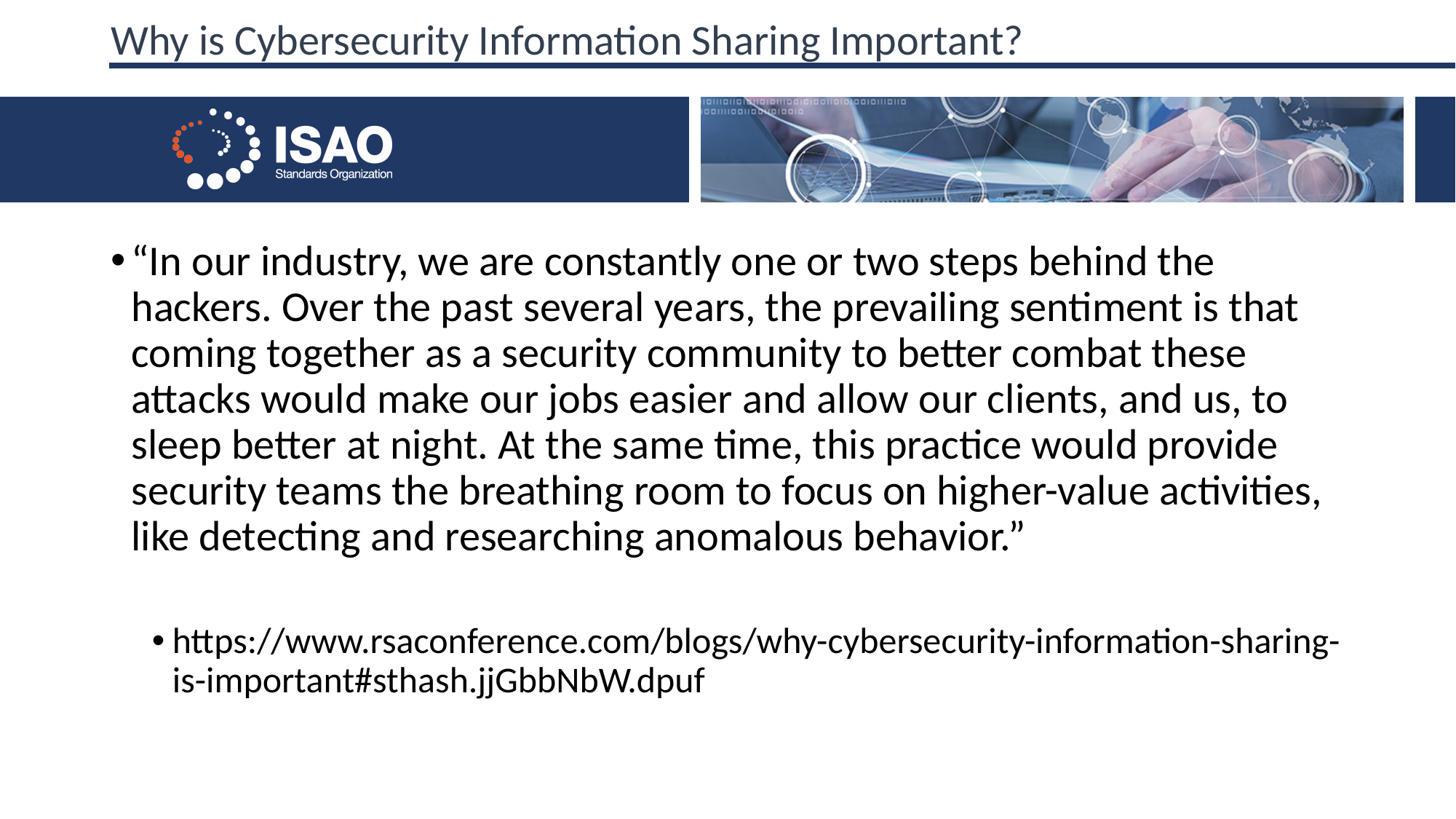

# Why is Cybersecurity Information Sharing Important?
“In our industry, we are constantly one or two steps behind the hackers. Over the past several years, the prevailing sentiment is that coming together as a security community to better combat these attacks would make our jobs easier and allow our clients, and us, to sleep better at night. At the same time, this practice would provide security teams the breathing room to focus on higher-value activities, like detecting and researching anomalous behavior.”

https://www.rsaconference.com/blogs/why-cybersecurity-information-sharing-is-important#sthash.jjGbbNbW.dpuf